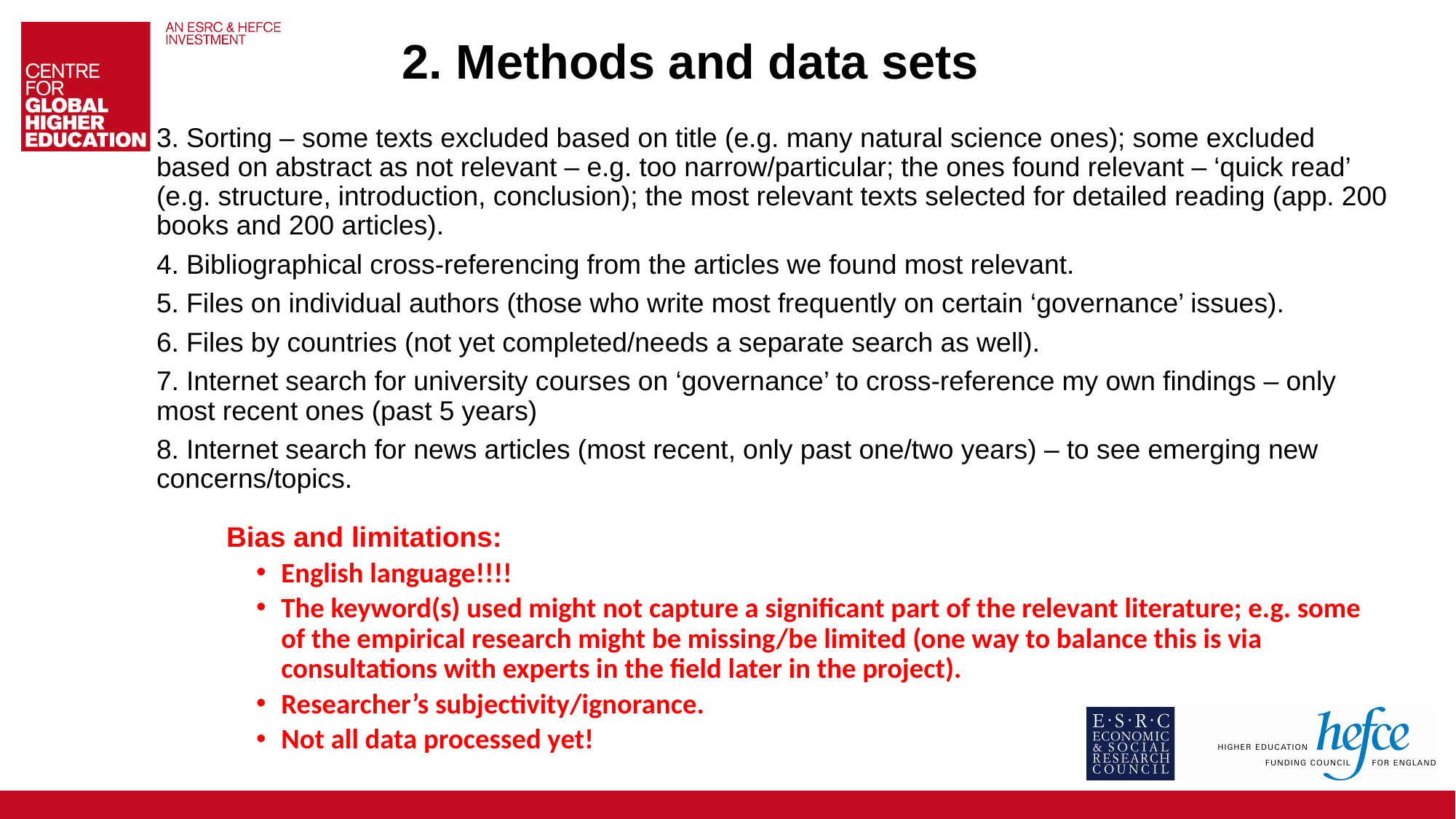

# 2. Methods and data sets

3. Sorting – some texts excluded based on title (e.g. many natural science ones); some excluded based on abstract as not relevant – e.g. too narrow/particular; the ones found relevant – ‘quick read’ (e.g. structure, introduction, conclusion); the most relevant texts selected for detailed reading (app. 200 books and 200 articles).
4. Bibliographical cross-referencing from the articles we found most relevant.
5. Files on individual authors (those who write most frequently on certain ‘governance’ issues).
6. Files by countries (not yet completed/needs a separate search as well).
7. Internet search for university courses on ‘governance’ to cross-reference my own findings – only most recent ones (past 5 years)
8. Internet search for news articles (most recent, only past one/two years) – to see emerging new concerns/topics.

	Bias and limitations:
English language!!!!
The keyword(s) used might not capture a significant part of the relevant literature; e.g. some of the empirical research might be missing/be limited (one way to balance this is via consultations with experts in the field later in the project).
Researcher’s subjectivity/ignorance.
Not all data processed yet!